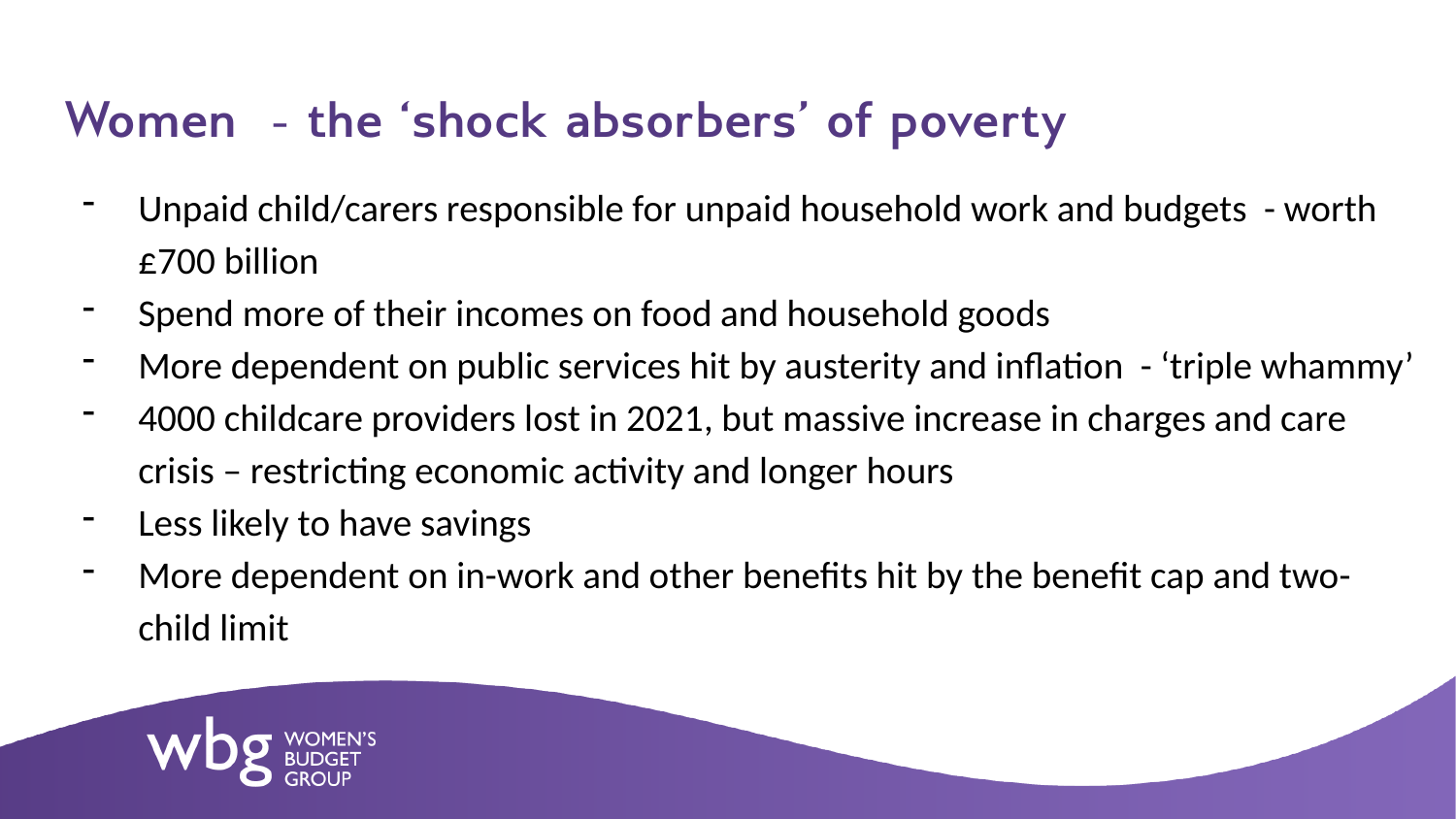

# Women  - the ‘shock absorbers’ of poverty
Unpaid child/carers responsible for unpaid household work and budgets  - worth £700 billion
Spend more of their incomes on food and household goods
More dependent on public services hit by austerity and inflation  - ‘triple whammy’
4000 childcare providers lost in 2021, but massive increase in charges and care crisis – restricting economic activity and longer hours
Less likely to have savings
More dependent on in-work and other benefits hit by the benefit cap and two-child limit